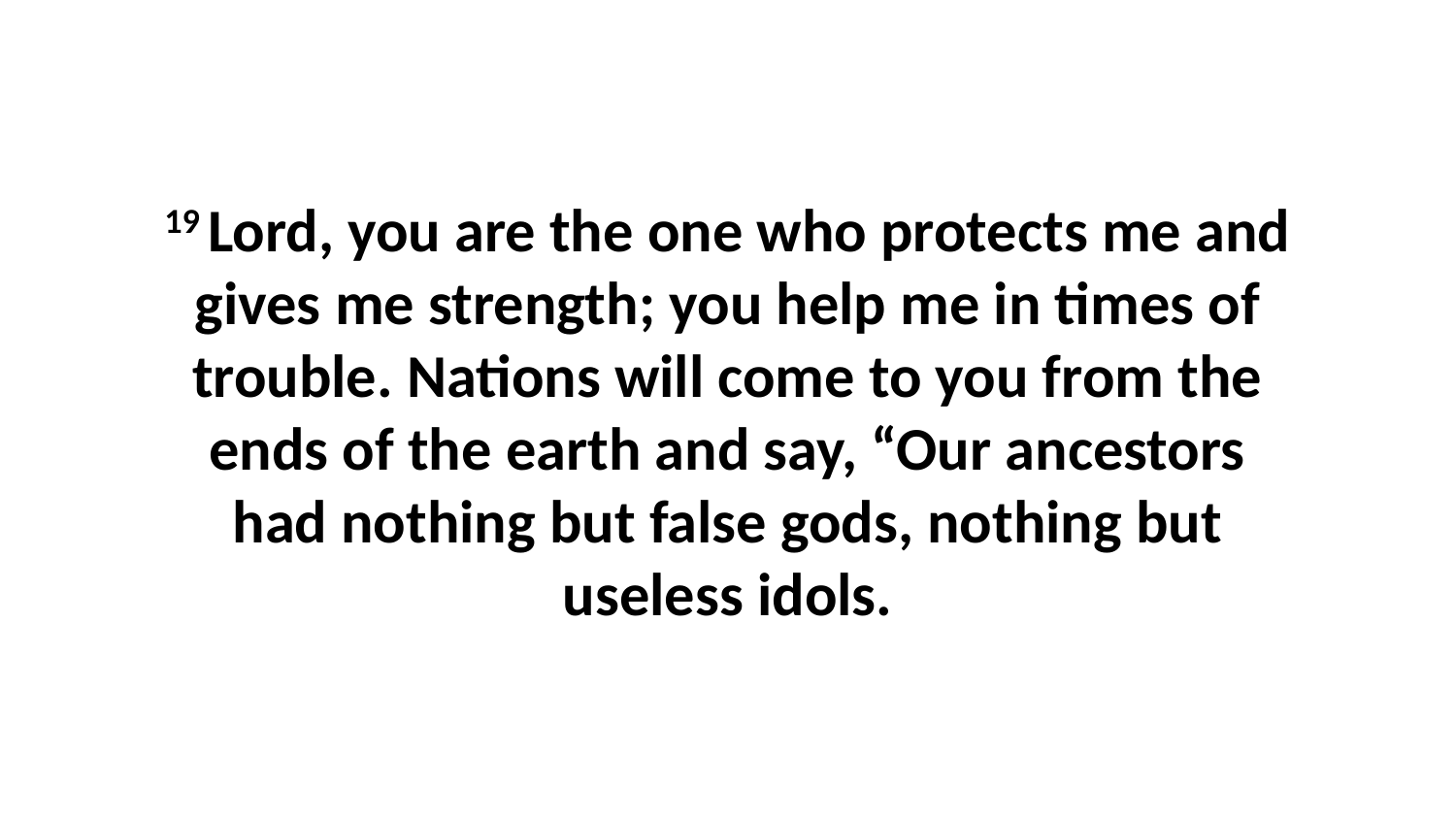

19 Lord, you are the one who protects me and gives me strength; you help me in times of trouble. Nations will come to you from the ends of the earth and say, “Our ancestors had nothing but false gods, nothing but useless idols.